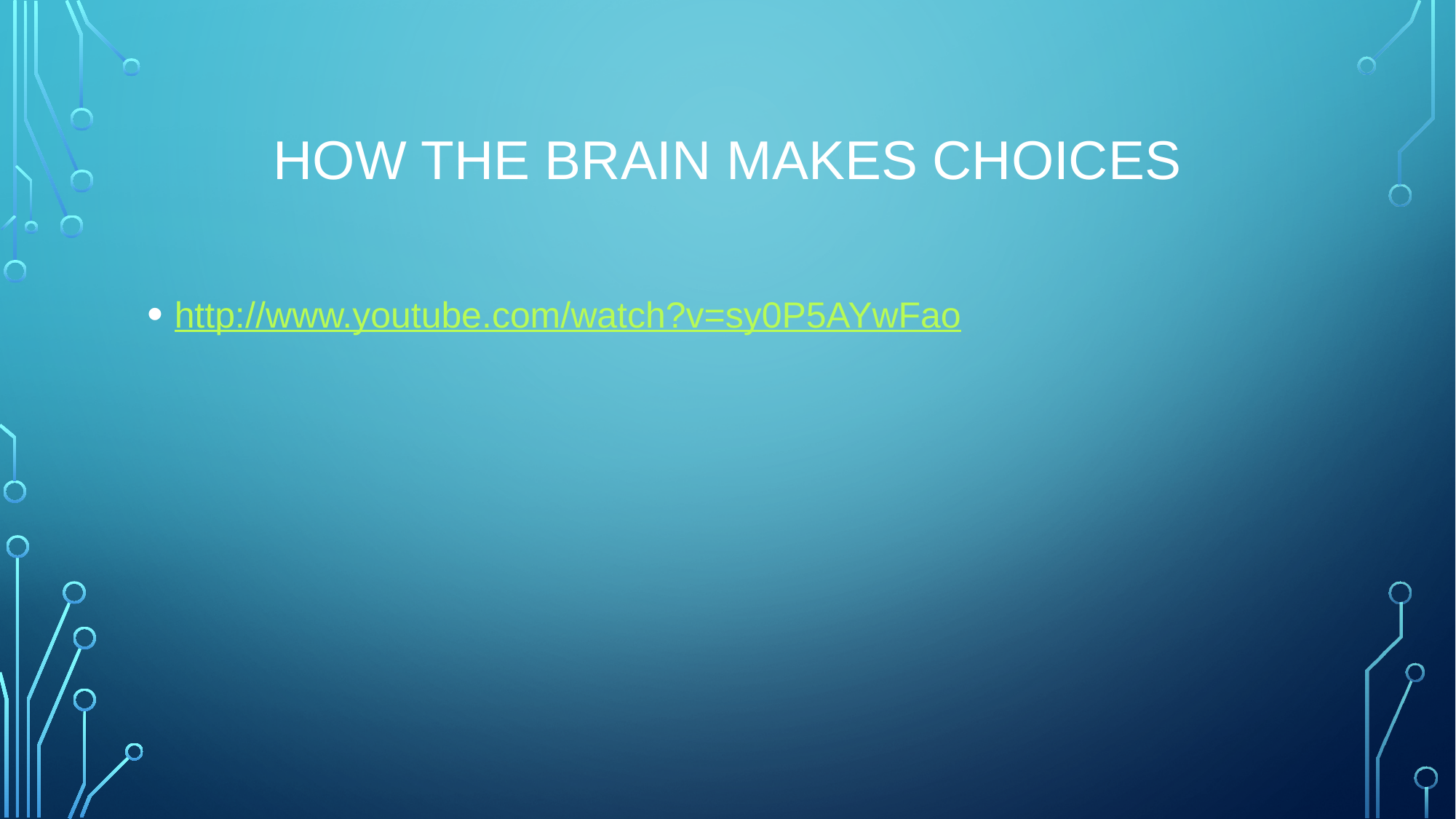

# How the brain makes choices
http://www.youtube.com/watch?v=sy0P5AYwFao